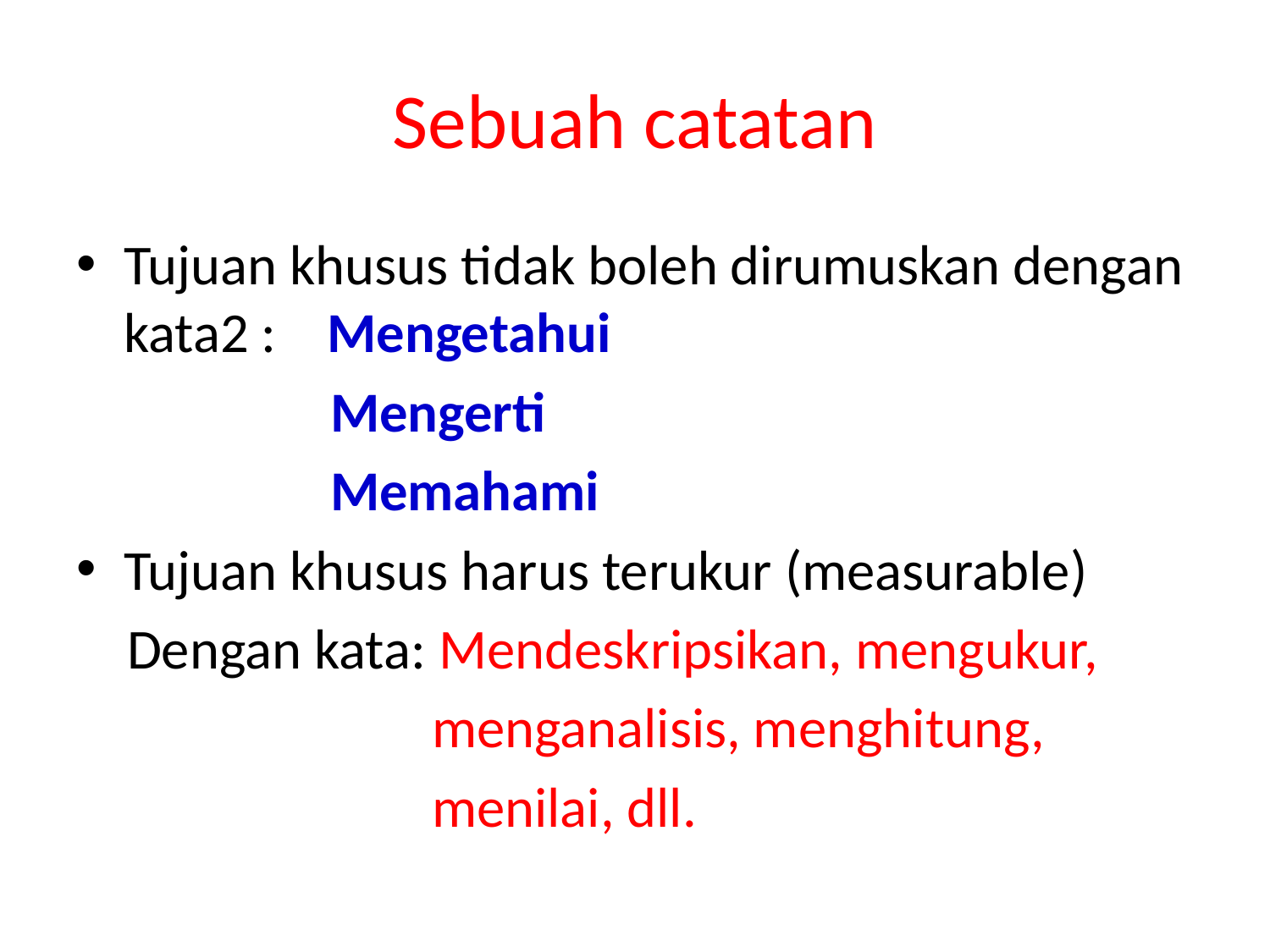

# Sebuah catatan
Tujuan khusus tidak boleh dirumuskan dengan kata2 :    Mengetahui
		Mengerti
		Memahami
Tujuan khusus harus terukur (measurable)
    Dengan kata: Mendeskripsikan, mengukur,
                            menganalisis, menghitung,
                            menilai, dll.